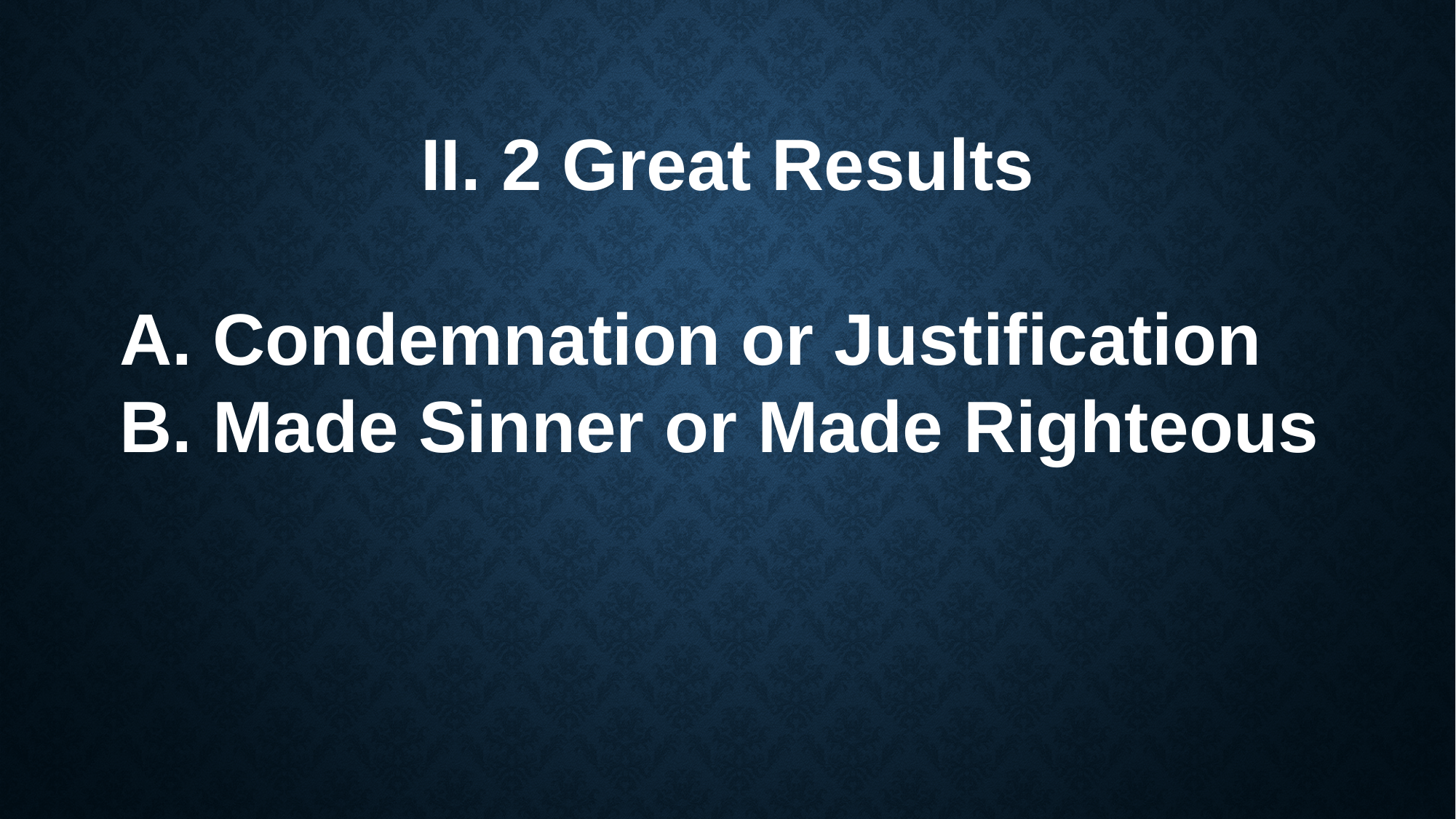

II. 2 Great Results

	A. Condemnation or Justification
	B. Made Sinner or Made Righteous